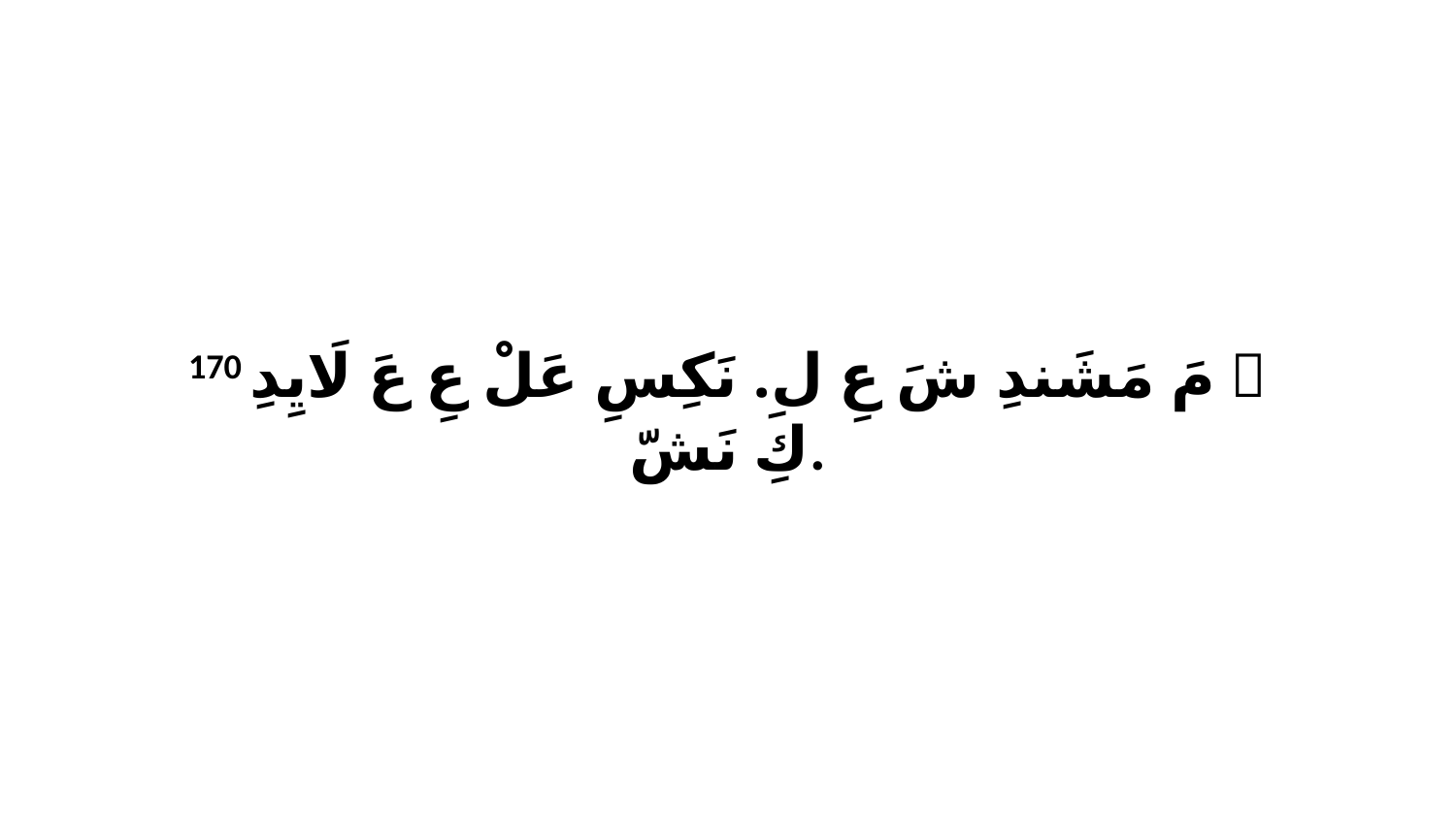

170 ﭑ مَ مَشَندِ شَ عِ لِ.ﭑ نَكِسِ عَلْ عِ عَ لَايِدِ كِ نَشّ.